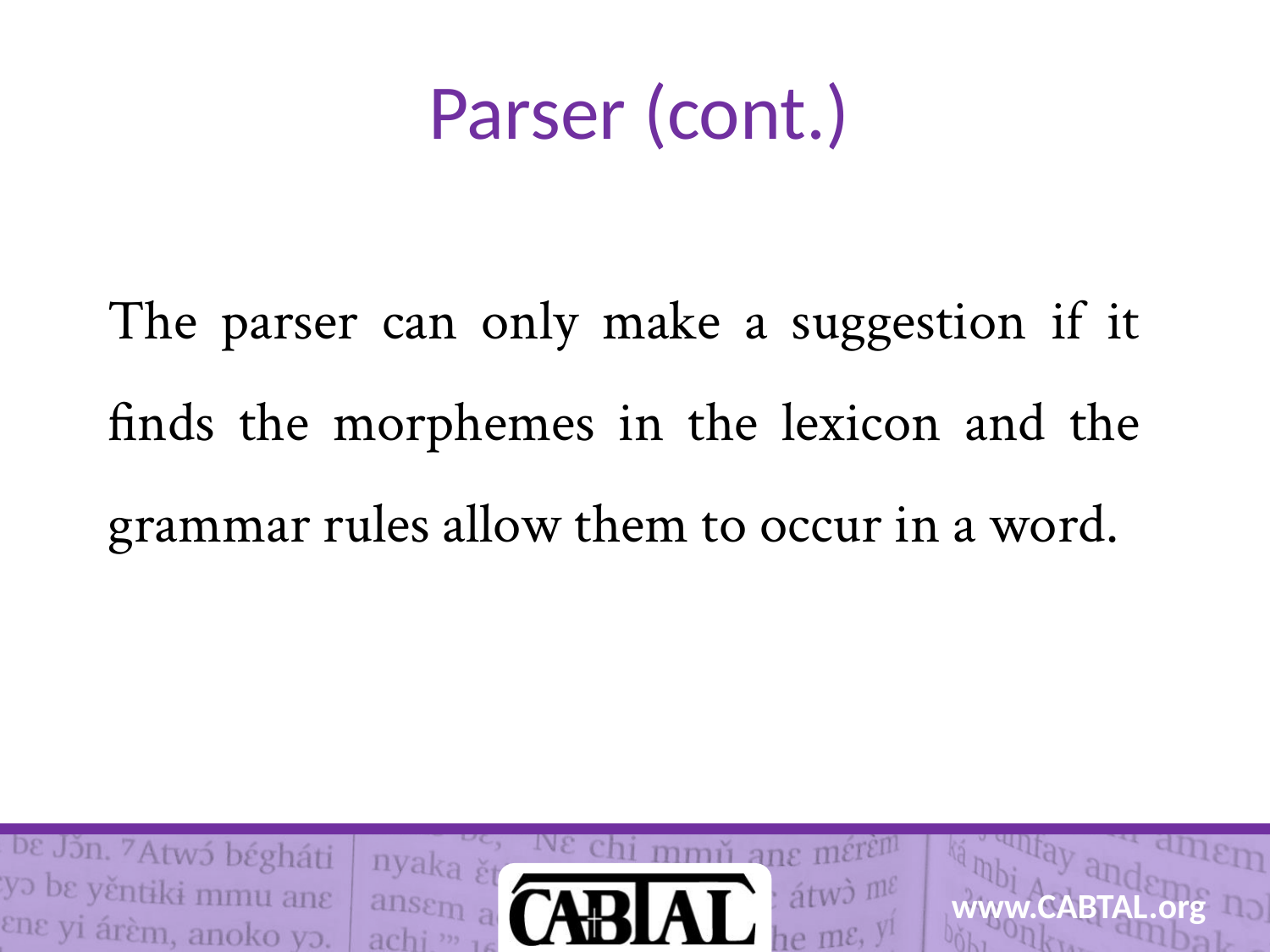

# Parser (cont.)
The parser can only make a suggestion if it finds the morphemes in the lexicon and the grammar rules allow them to occur in a word.